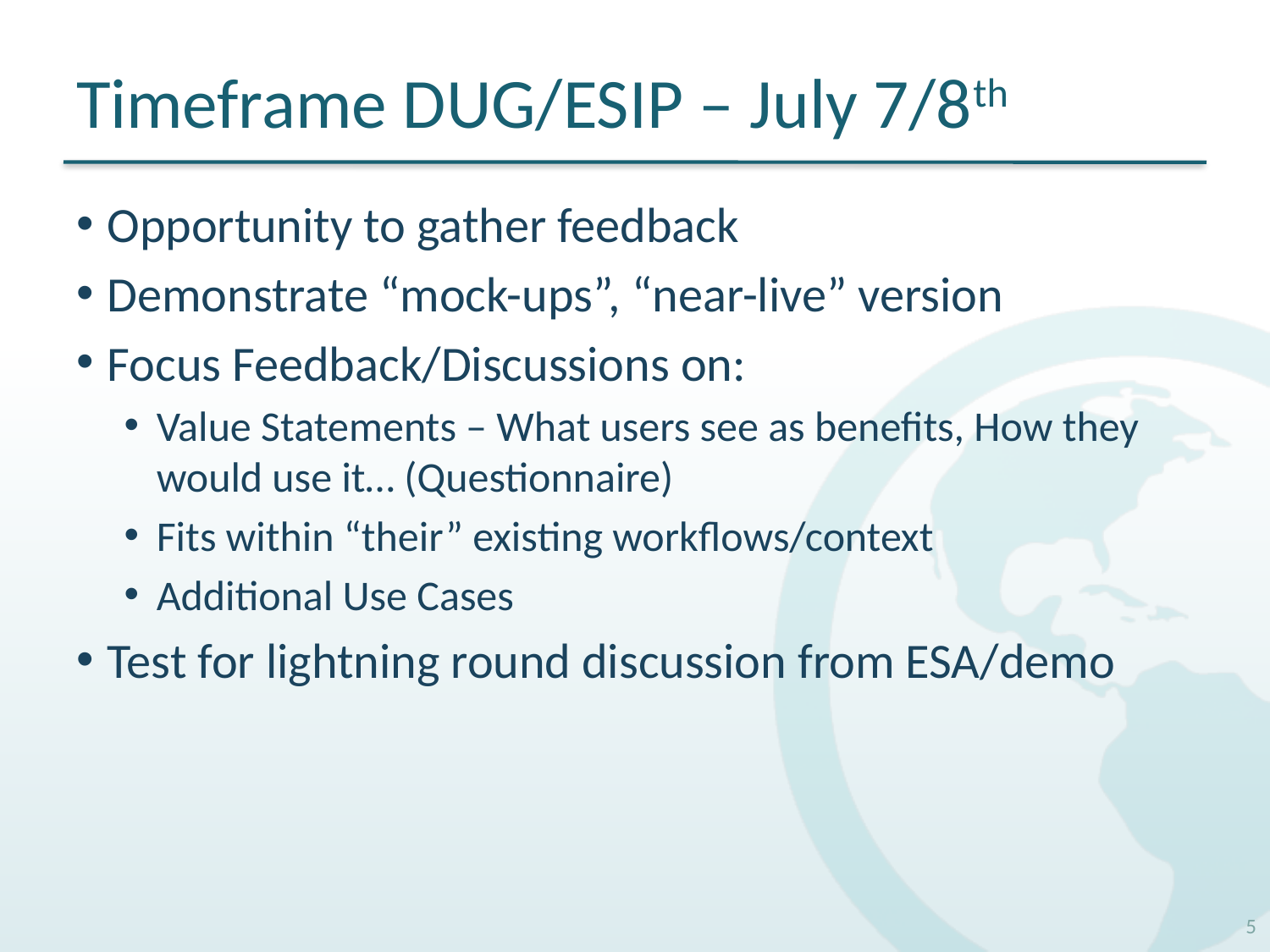

# Timeframe DUG/ESIP – July 7/8th
Opportunity to gather feedback
Demonstrate “mock-ups”, “near-live” version
Focus Feedback/Discussions on:
Value Statements – What users see as benefits, How they would use it… (Questionnaire)
Fits within “their” existing workflows/context
Additional Use Cases
Test for lightning round discussion from ESA/demo